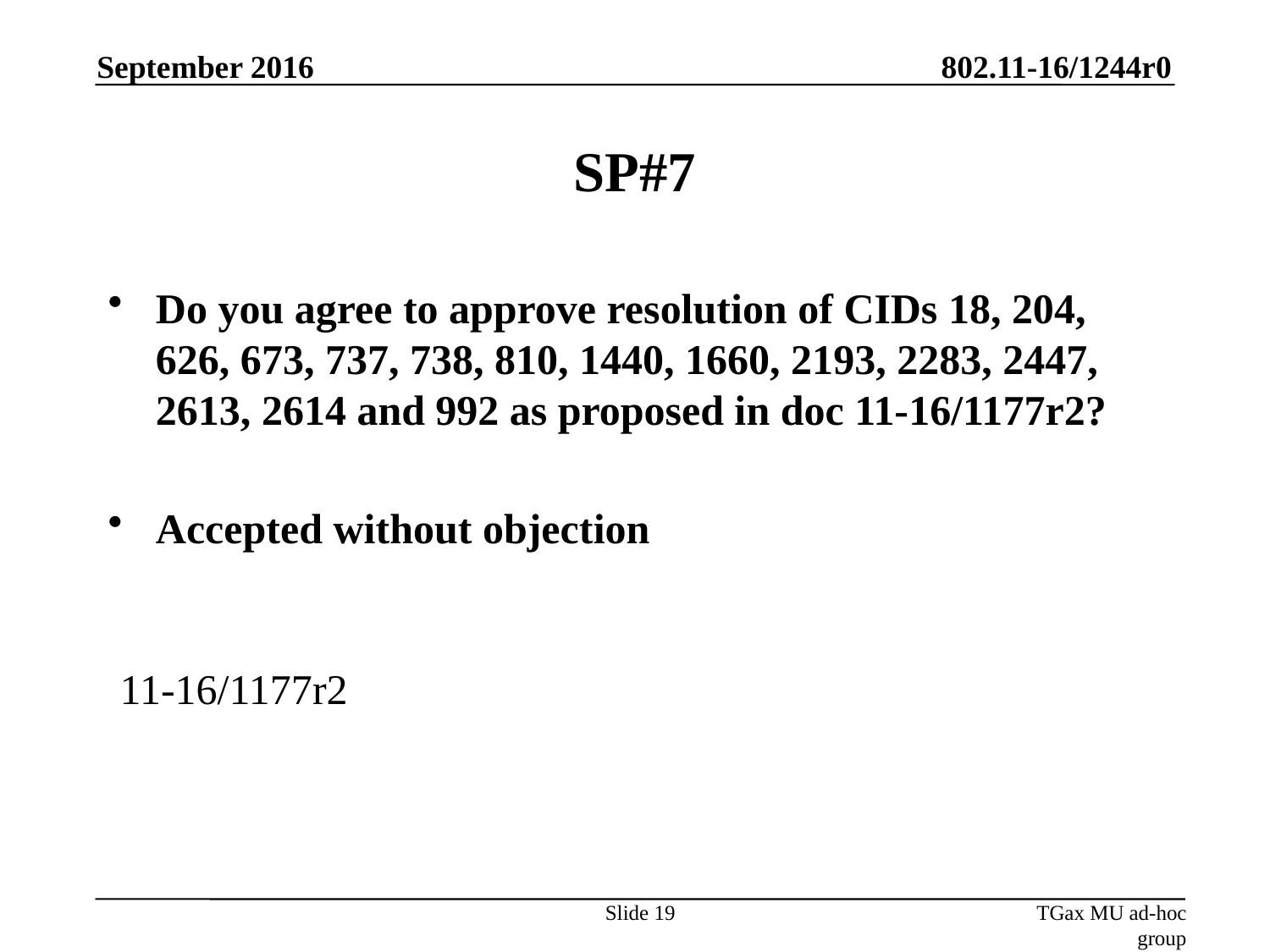

September 2016
# SP#7
Do you agree to approve resolution of CIDs 18, 204, 626, 673, 737, 738, 810, 1440, 1660, 2193, 2283, 2447, 2613, 2614 and 992 as proposed in doc 11-16/1177r2?

Accepted without objection

11-16/1177r2
Slide 19
TGax MU ad-hoc group